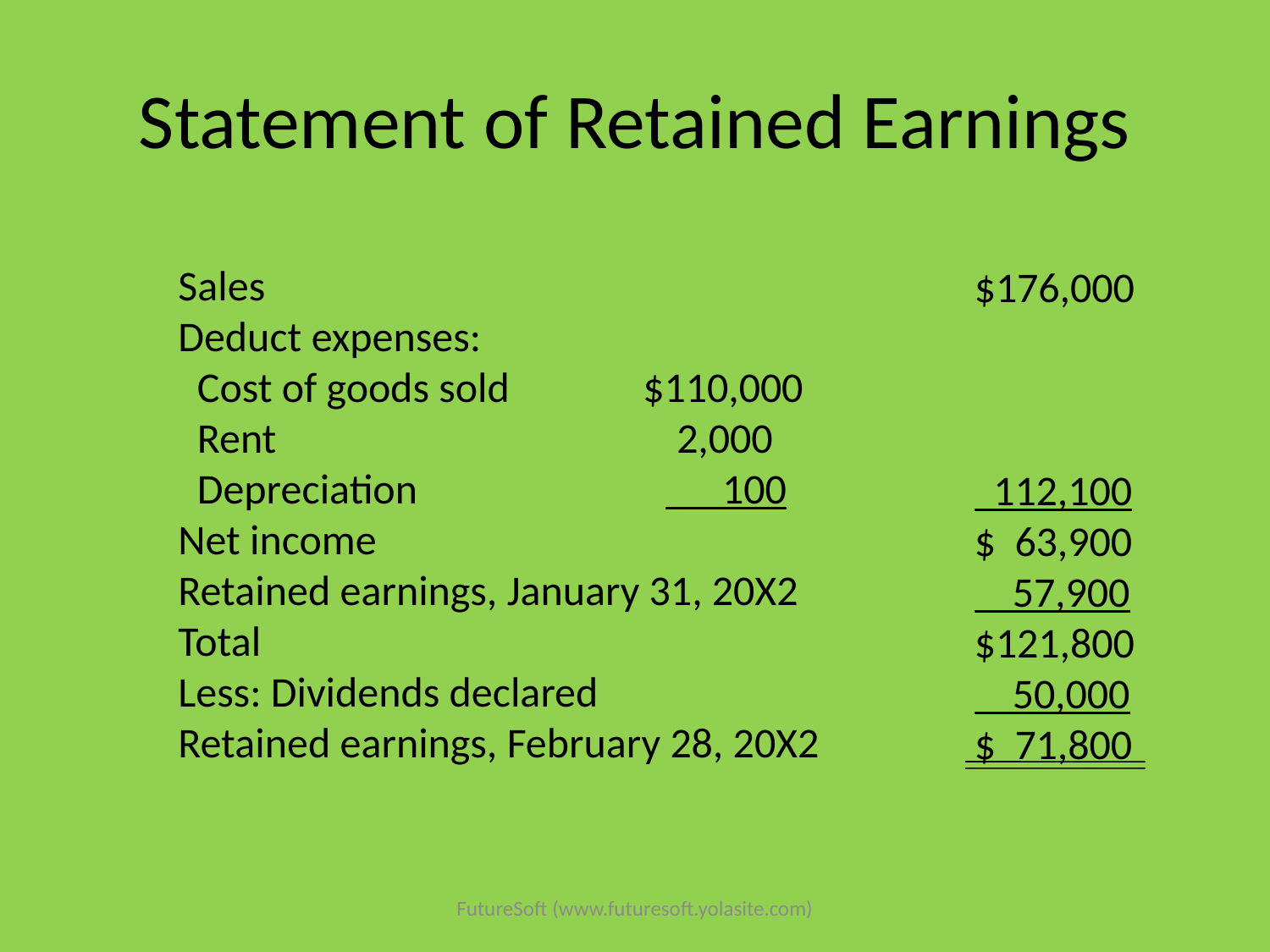

# Statement of Retained Earnings
Sales
Deduct expenses:
  Cost of goods sold              $110,000
  Rent                                          2,000
  Depreciation                                100
Net income
Retained earnings, January 31, 20X2
Total
Less: Dividends declared
Retained earnings, February 28, 20X2
$176,000

  112,100
$  63,900
    57,900
$121,800
    50,000
$  71,800

FutureSoft (www.futuresoft.yolasite.com)